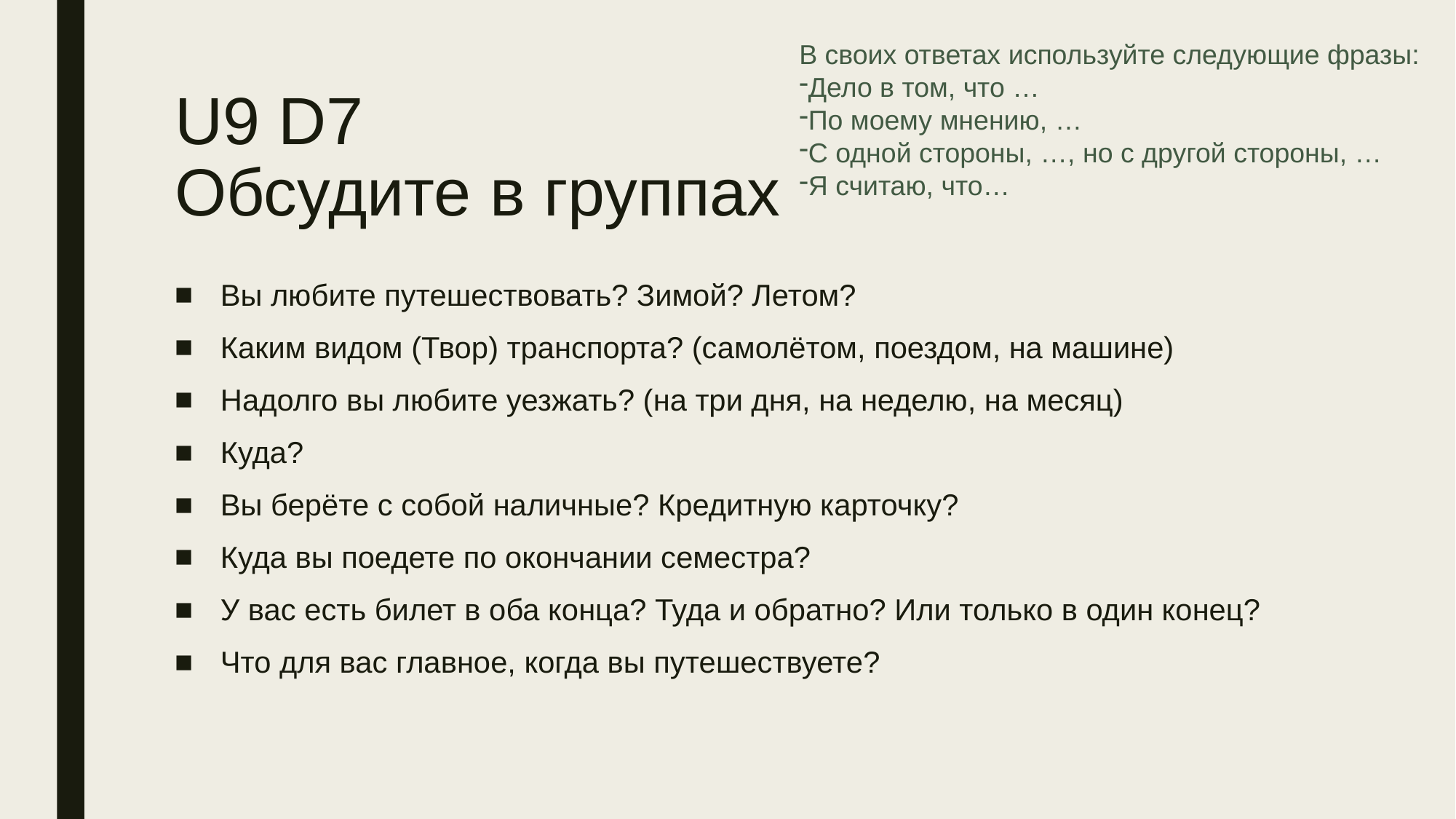

В своих ответах используйте следующие фразы:
Дело в том, что …
По моему мнению, …
С одной стороны, …, но с другой стороны, …
Я считаю, что…

# U9 D7 Обсудите в группах
Вы любите путешествовать? Зимой? Летом?
Каким видом (Твор) транспорта? (самолётом, поездом, на машине)
Надолго вы любите уезжать? (на три дня, на неделю, на месяц)
Куда?
Вы берёте с собой наличные? Кредитную карточку?
Куда вы поедете по окончании семестра?
У вас есть билет в оба конца? Туда и обратно? Или только в один конец?
Что для вас главное, когда вы путешествуете?